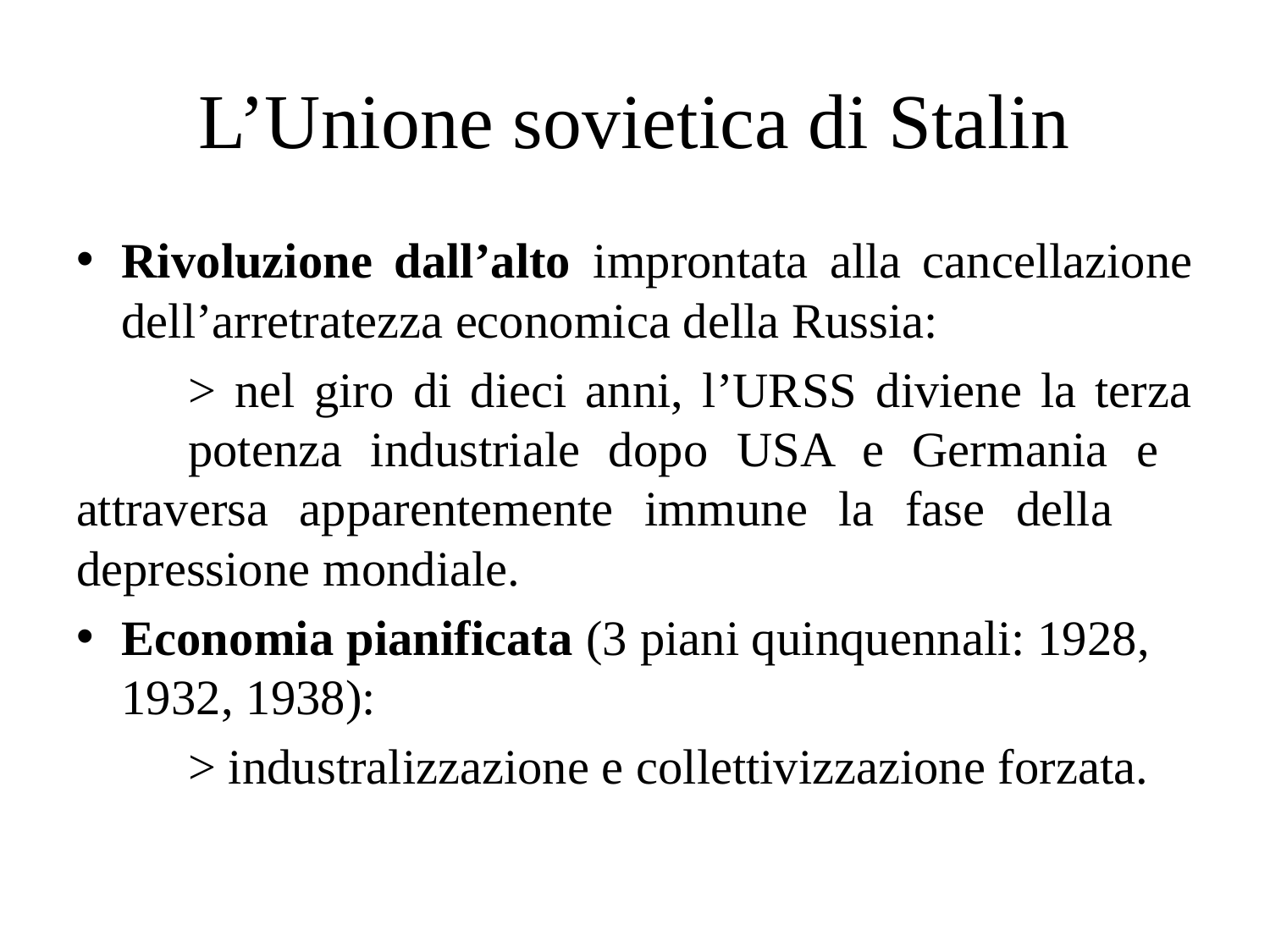

# L’Unione sovietica di Stalin
Rivoluzione dall’alto improntata alla cancellazione dell’arretratezza economica della Russia:
	> nel giro di dieci anni, l’URSS diviene la terza 	potenza industriale dopo USA e Germania e 	attraversa apparentemente immune la fase della 	depressione mondiale.
Economia pianificata (3 piani quinquennali: 1928, 1932, 1938):
	> industralizzazione e collettivizzazione forzata.